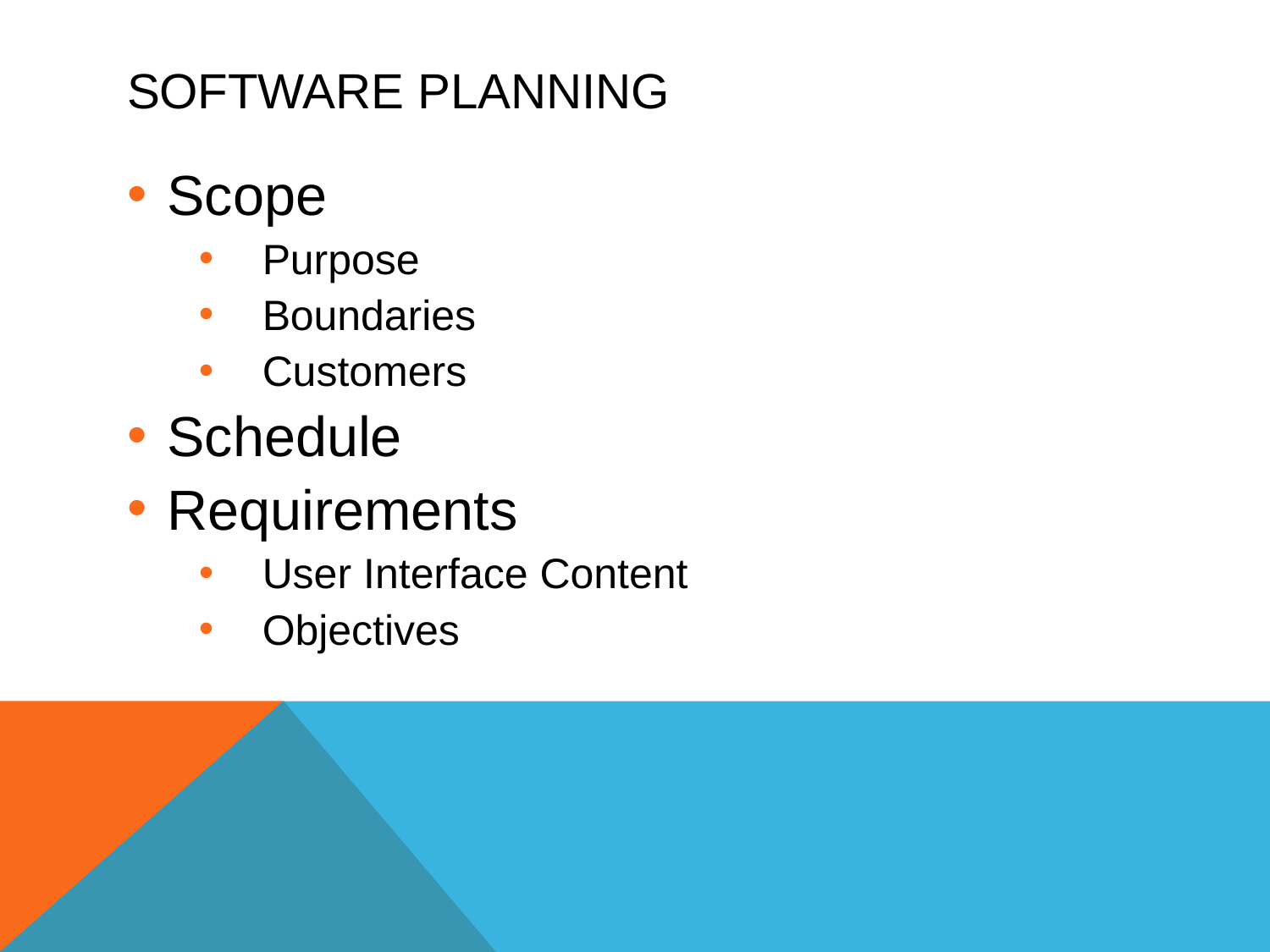

# Software Planning
Scope
Purpose
Boundaries
Customers
Schedule
Requirements
User Interface Content
Objectives